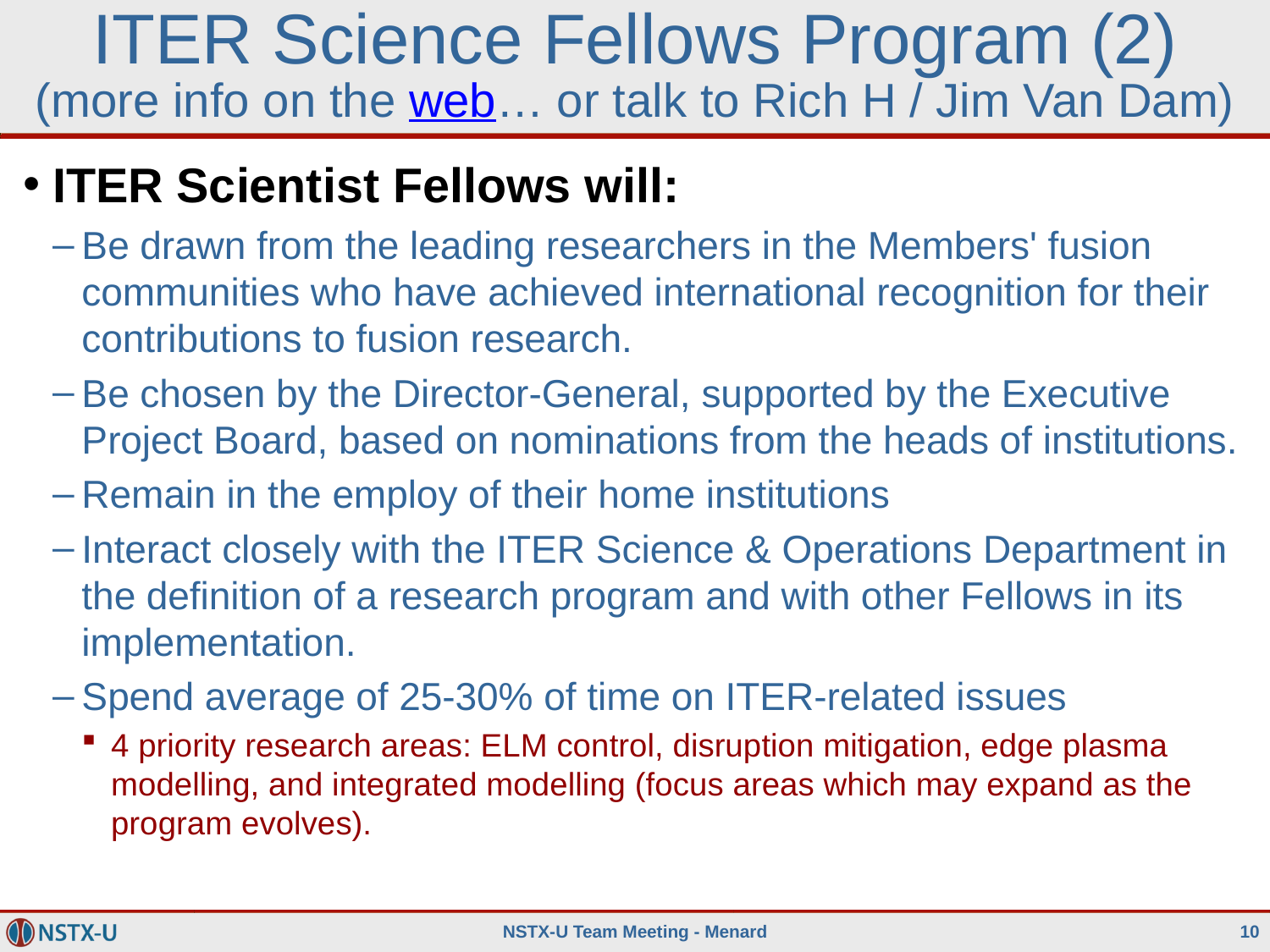

# ITER Science Fellows Program (2) (more info on the web… or talk to Rich H / Jim Van Dam)

ITER Scientist Fellows will:
Be drawn from the leading researchers in the Members' fusion communities who have achieved international recognition for their contributions to fusion research.
Be chosen by the Director-General, supported by the Executive Project Board, based on nominations from the heads of institutions.
Remain in the employ of their home institutions
Interact closely with the ITER Science & Operations Department in the definition of a research program and with other Fellows in its implementation.
Spend average of 25-30% of time on ITER-related issues
4 priority research areas: ELM control, disruption mitigation, edge plasma modelling, and integrated modelling (focus areas which may expand as the program evolves).